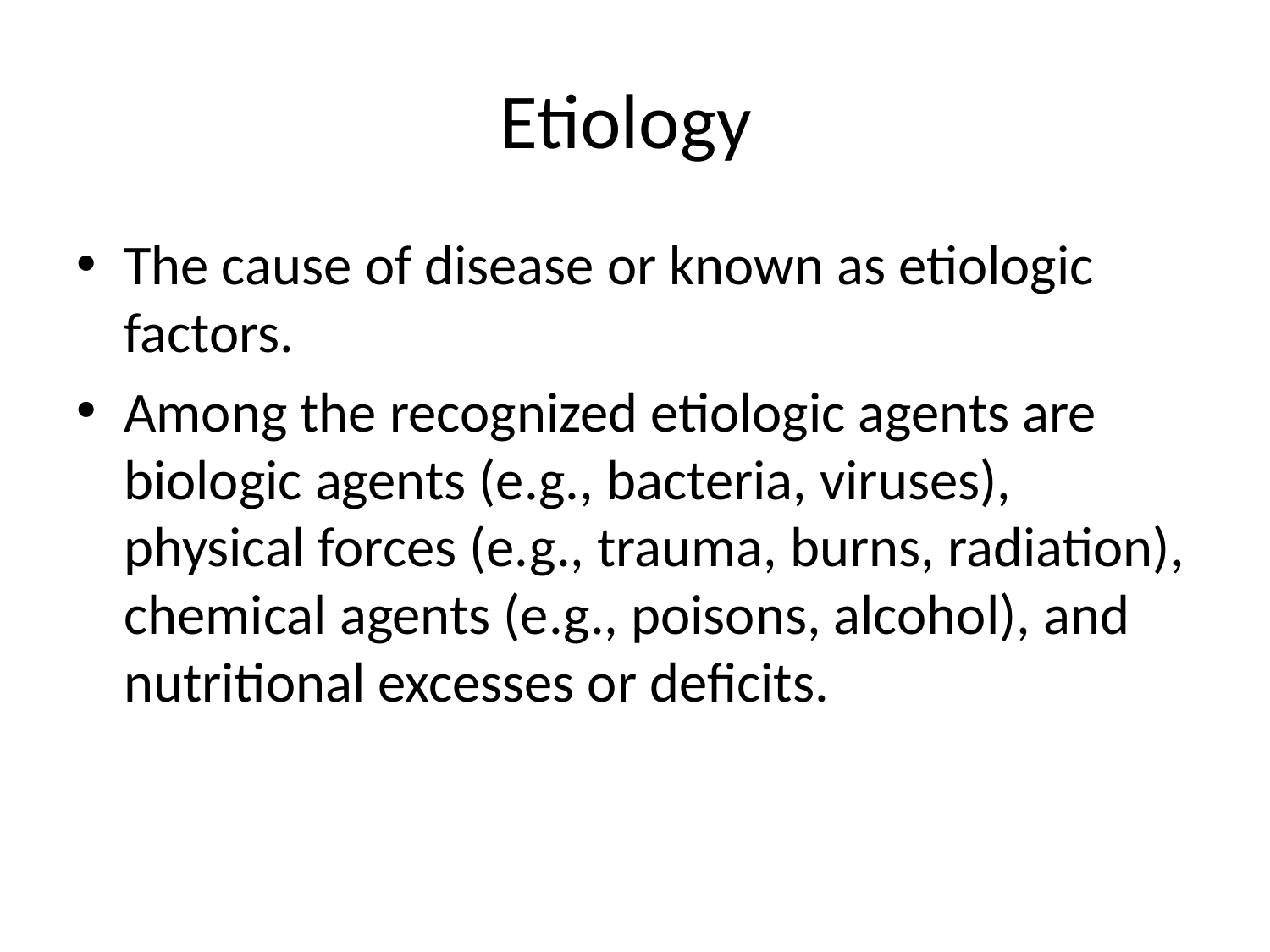

# Etiology
The cause of disease or known as etiologic factors.
Among the recognized etiologic agents are biologic agents (e.g., bacteria, viruses), physical forces (e.g., trauma, burns, radiation), chemical agents (e.g., poisons, alcohol), and nutritional excesses or deficits.